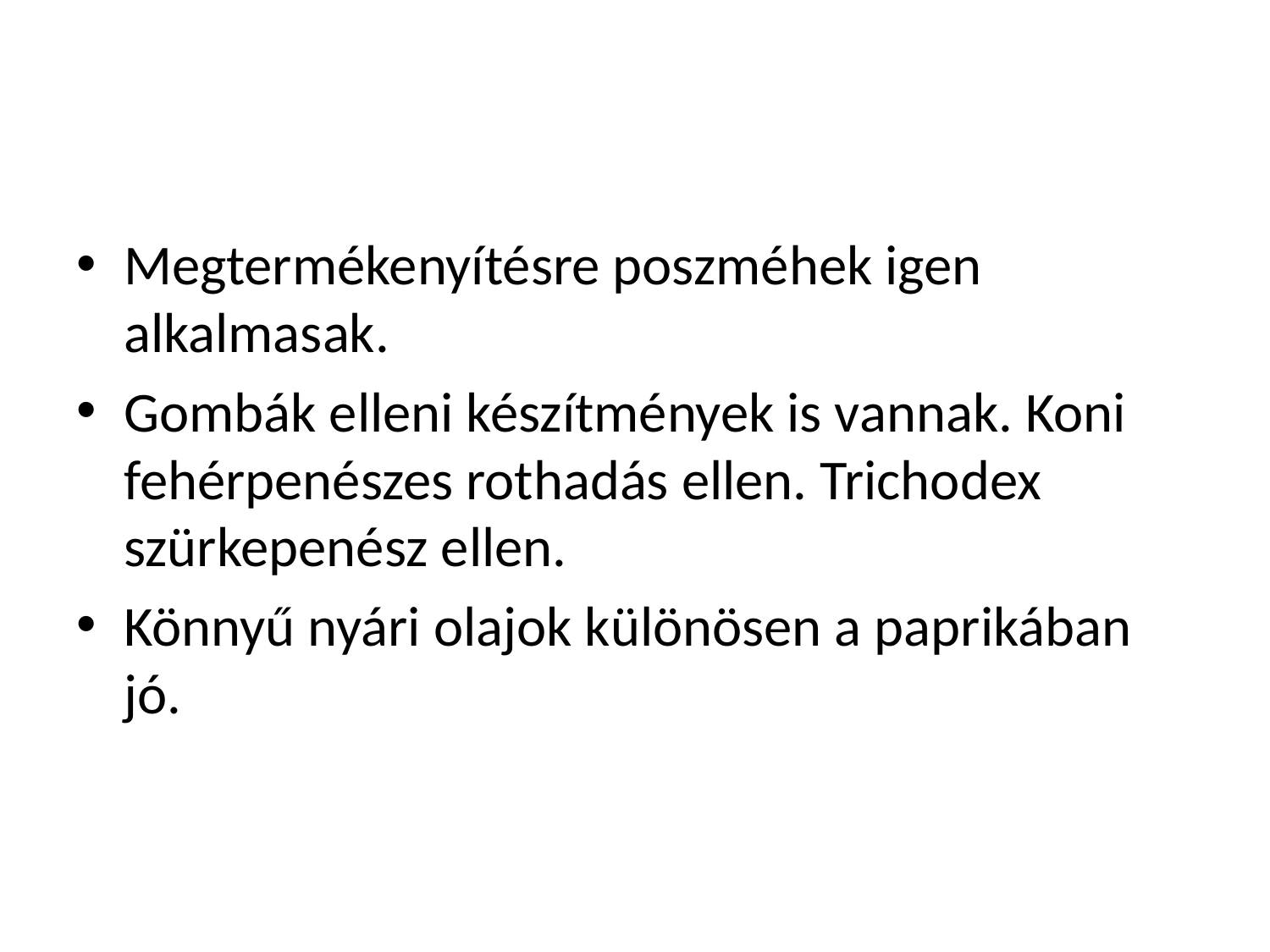

#
Megtermékenyítésre poszméhek igen alkalmasak.
Gombák elleni készítmények is vannak. Koni fehérpenészes rothadás ellen. Trichodex szürkepenész ellen.
Könnyű nyári olajok különösen a paprikában jó.